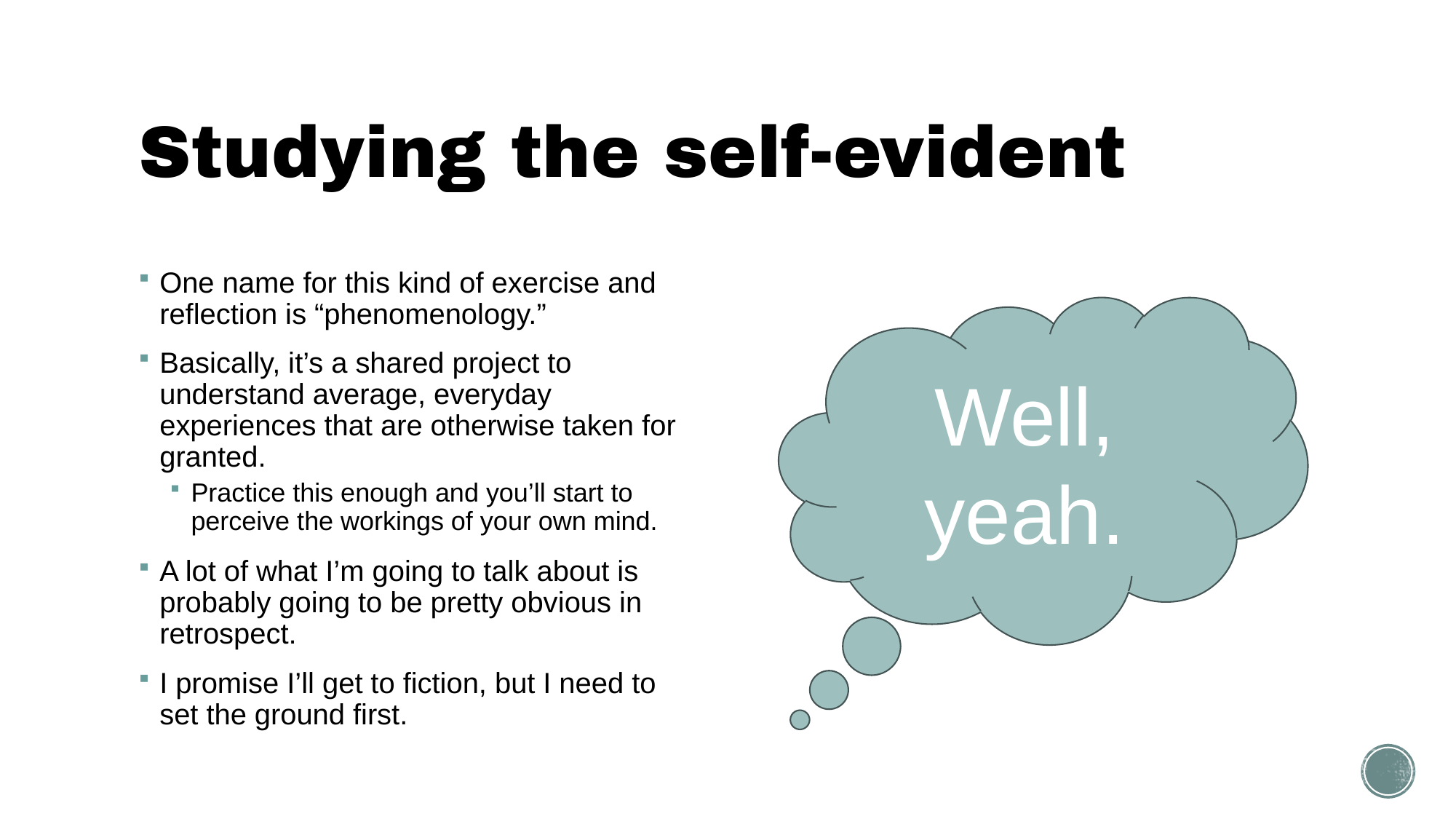

# Studying the self-evident
One name for this kind of exercise and reflection is “phenomenology.”
Basically, it’s a shared project to understand average, everyday experiences that are otherwise taken for granted.
Practice this enough and you’ll start to perceive the workings of your own mind.
A lot of what I’m going to talk about is probably going to be pretty obvious in retrospect.
I promise I’ll get to fiction, but I need to set the ground first.
Well, yeah.